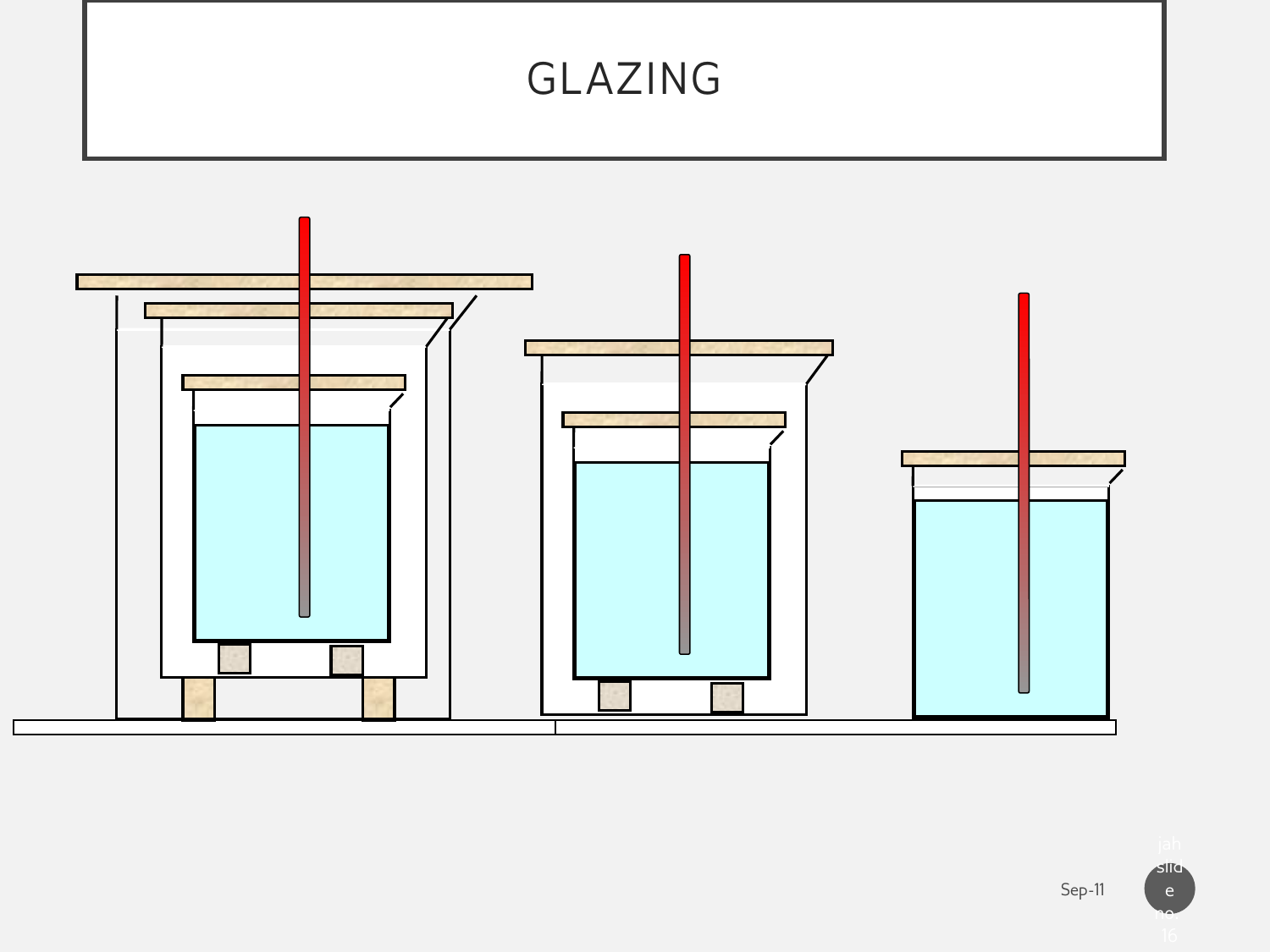

# GLAZING

jah slide no. 16
Sep-11